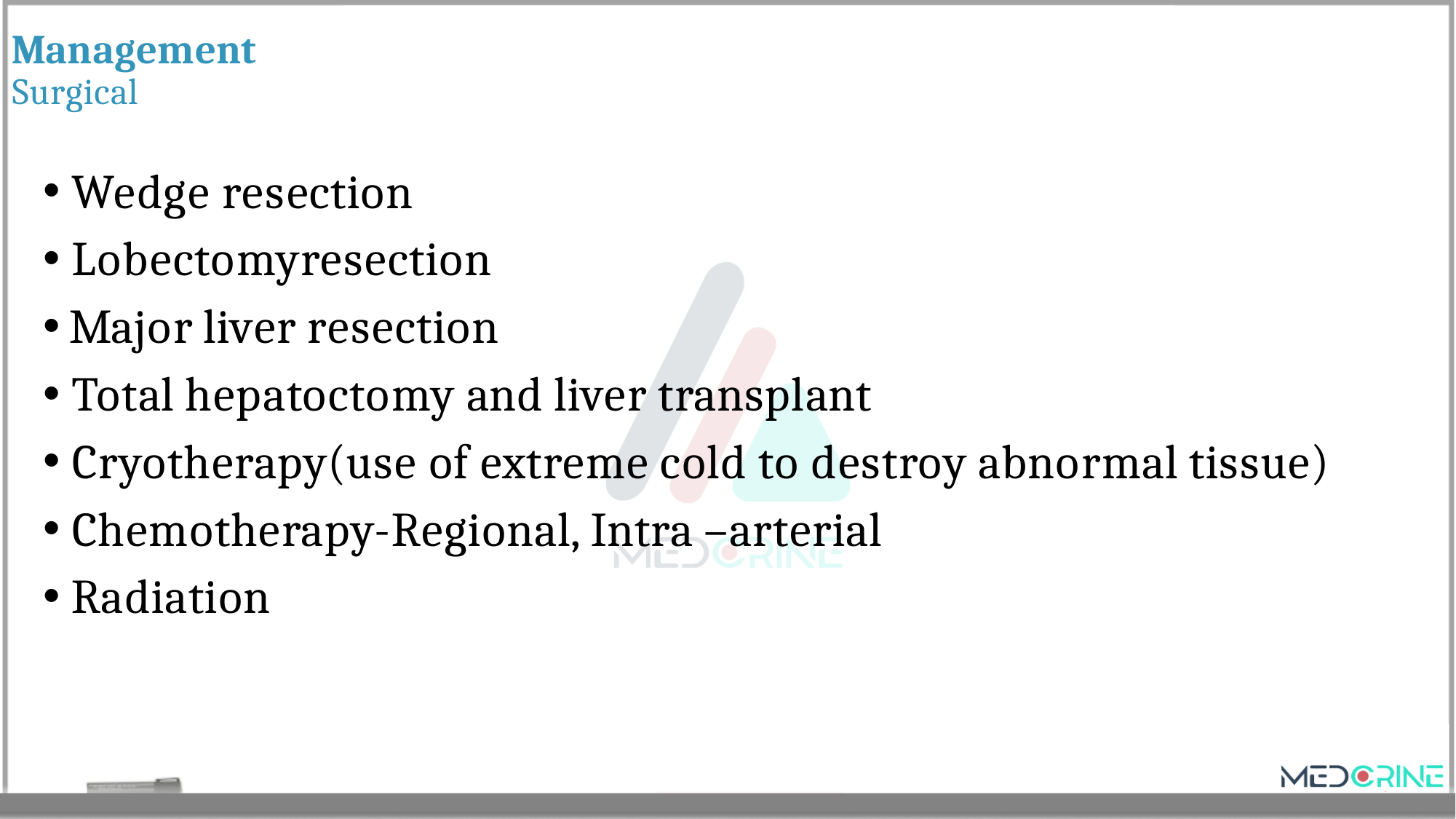

# Management Surgical
Wedge resection
Lobectomyresection
Major liver resection
Total hepatoctomy and liver transplant
Cryotherapy(use of extreme cold to destroy abnormal tissue)
Chemotherapy-Regional, Intra –arterial
Radiation